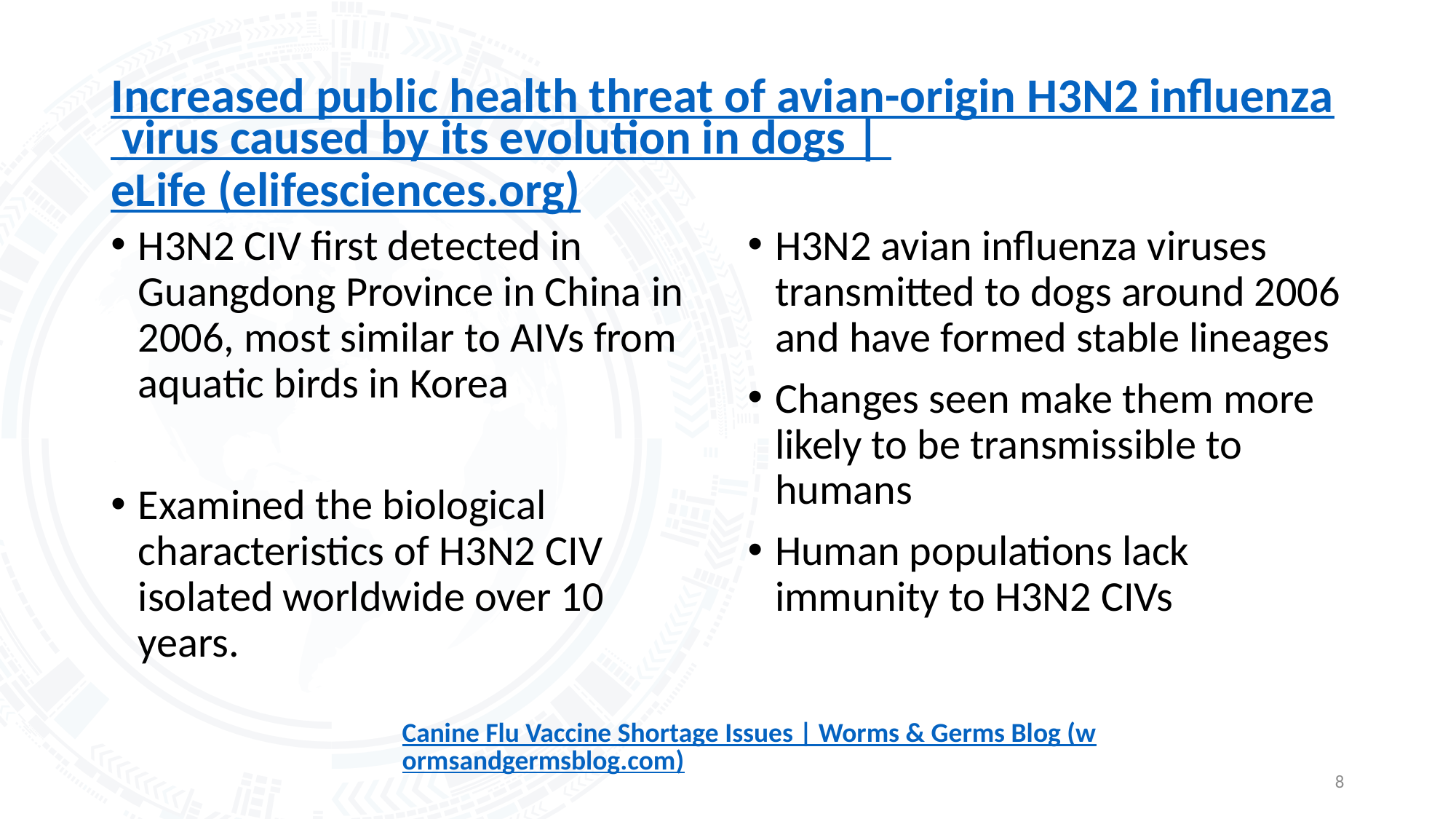

# Increased public health threat of avian-origin H3N2 influenza virus caused by its evolution in dogs | eLife (elifesciences.org)
H3N2 CIV first detected in Guangdong Province in China in 2006, most similar to AIVs from aquatic birds in Korea

Examined the biological characteristics of H3N2 CIV isolated worldwide over 10 years.
H3N2 avian influenza viruses transmitted to dogs around 2006 and have formed stable lineages
Changes seen make them more likely to be transmissible to humans
Human populations lack immunity to H3N2 CIVs
Canine Flu Vaccine Shortage Issues | Worms & Germs Blog (wormsandgermsblog.com)
8